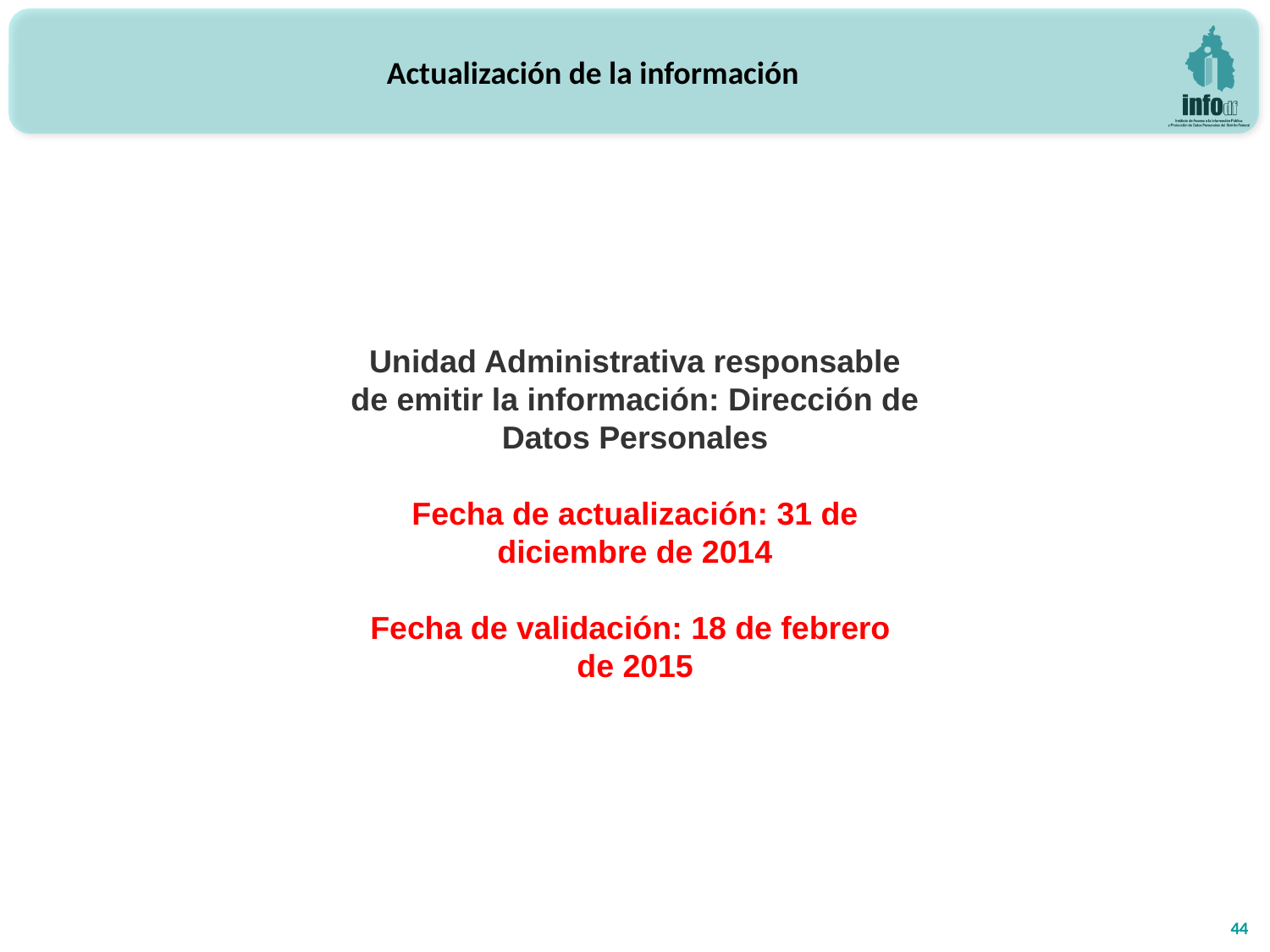

Actualización de la información
Unidad Administrativa responsable de emitir la información: Dirección de Datos Personales
Fecha de actualización: 31 de diciembre de 2014

Fecha de validación: 18 de febrero  de 2015
30
127
31
49
15
133
75
15
571
44